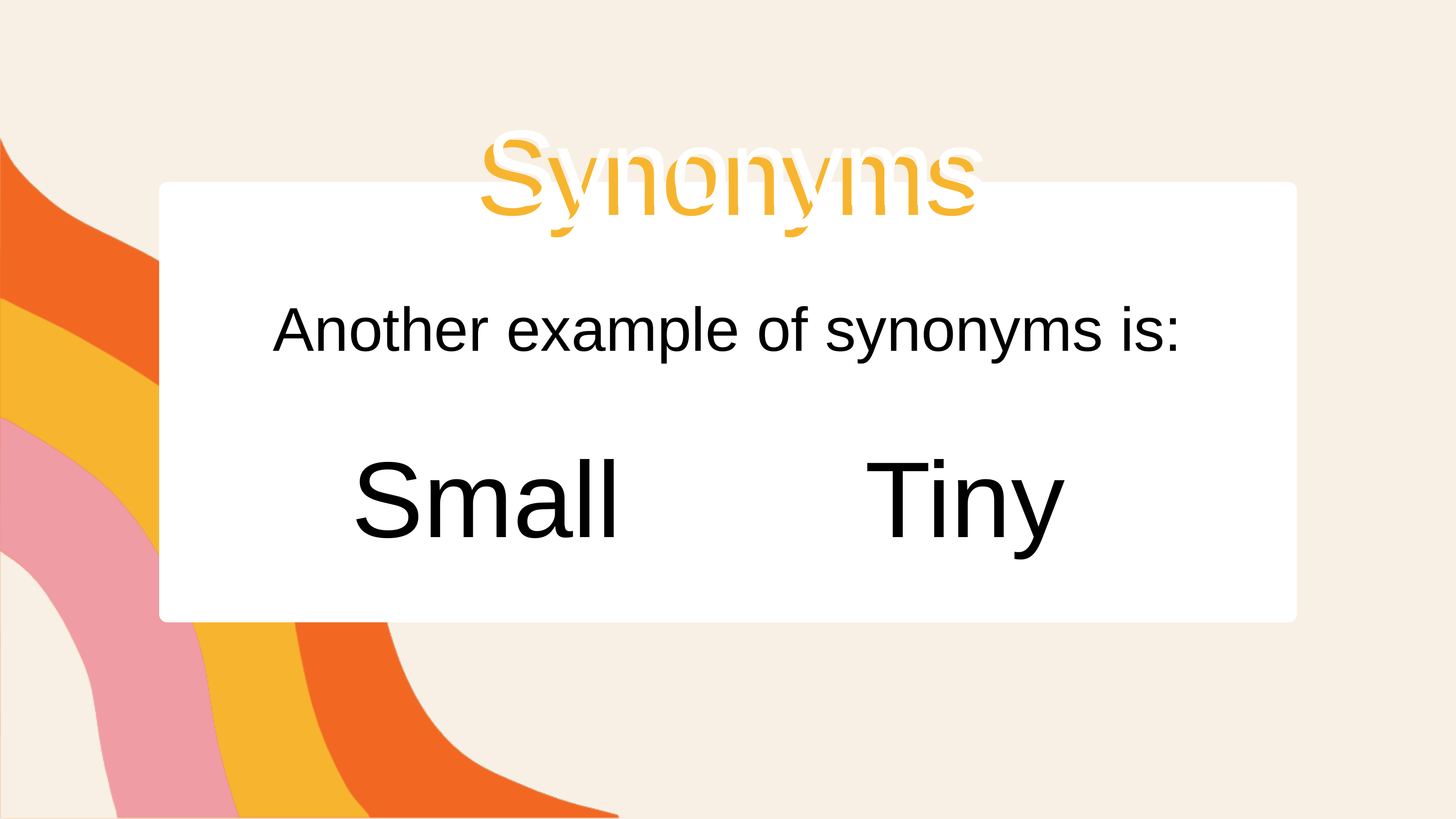

Synonyms
Synonyms

Another example of synonyms is:
Small
Tiny